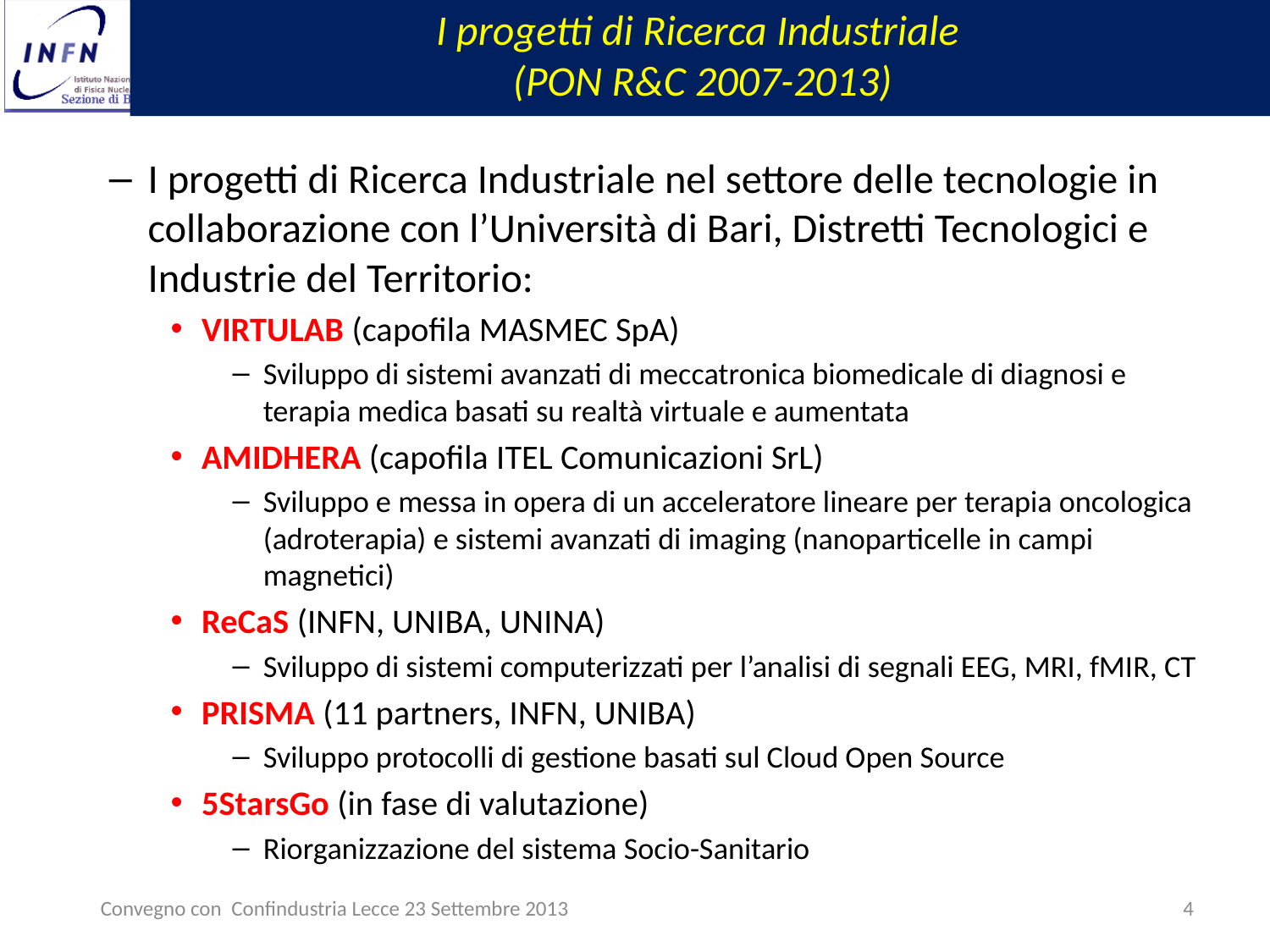

# I progetti di Ricerca Industriale (PON R&C 2007-2013)
I progetti di Ricerca Industriale nel settore delle tecnologie in collaborazione con l’Università di Bari, Distretti Tecnologici e Industrie del Territorio:
VIRTULAB (capofila MASMEC SpA)
Sviluppo di sistemi avanzati di meccatronica biomedicale di diagnosi e terapia medica basati su realtà virtuale e aumentata
AMIDHERA (capofila ITEL Comunicazioni SrL)
Sviluppo e messa in opera di un acceleratore lineare per terapia oncologica (adroterapia) e sistemi avanzati di imaging (nanoparticelle in campi magnetici)
ReCaS (INFN, UNIBA, UNINA)
Sviluppo di sistemi computerizzati per l’analisi di segnali EEG, MRI, fMIR, CT
PRISMA (11 partners, INFN, UNIBA)
Sviluppo protocolli di gestione basati sul Cloud Open Source
5StarsGo (in fase di valutazione)
Riorganizzazione del sistema Socio-Sanitario

Convegno con  Confindustria Lecce 23 Settembre 2013
4